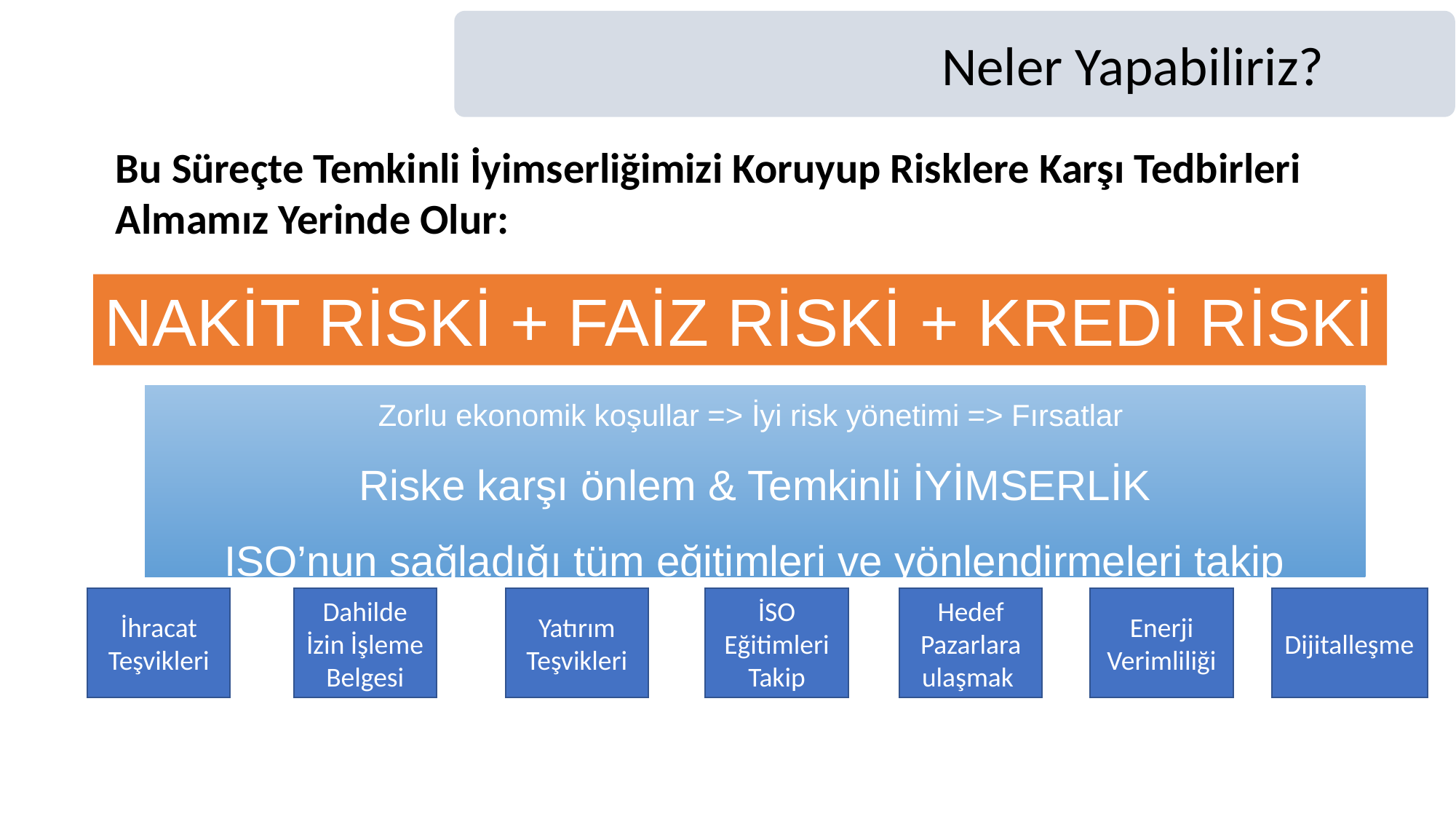

Neler Yapabiliriz?

Bu Süreçte Temkinli İyimserliğimizi Koruyup Risklere Karşı Tedbirleri Almamız Yerinde Olur:
NAKİT RİSKİ + FAİZ RİSKİ + KREDİ RİSKİ
Zorlu ekonomik koşullar => İyi risk yönetimi => Fırsatlar
Riske karşı önlem & Temkinli İYİMSERLİK
ISO’nun sağladığı tüm eğitimleri ve yönlendirmeleri takip
İhracat Teşvikleri
Dahilde İzin İşleme Belgesi
Yatırım Teşvikleri
İSO Eğitimleri Takip
Hedef Pazarlara ulaşmak
Enerji Verimliliği
Dijitalleşme